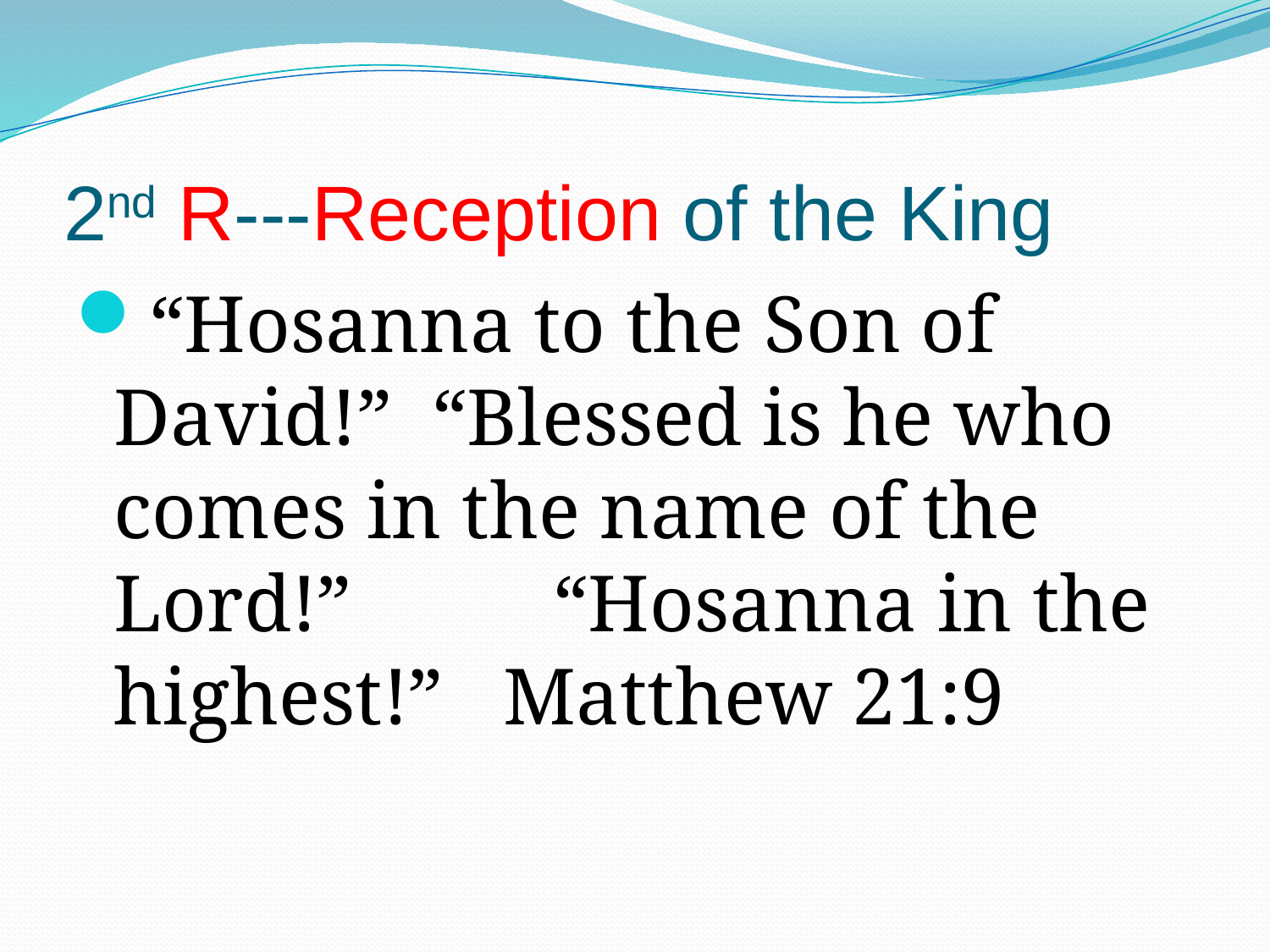

# 2nd R---Reception of the King
“Hosanna to the Son of David!”  “Blessed is he who comes in the name of the Lord!”          “Hosanna in the highest!”   Matthew 21:9